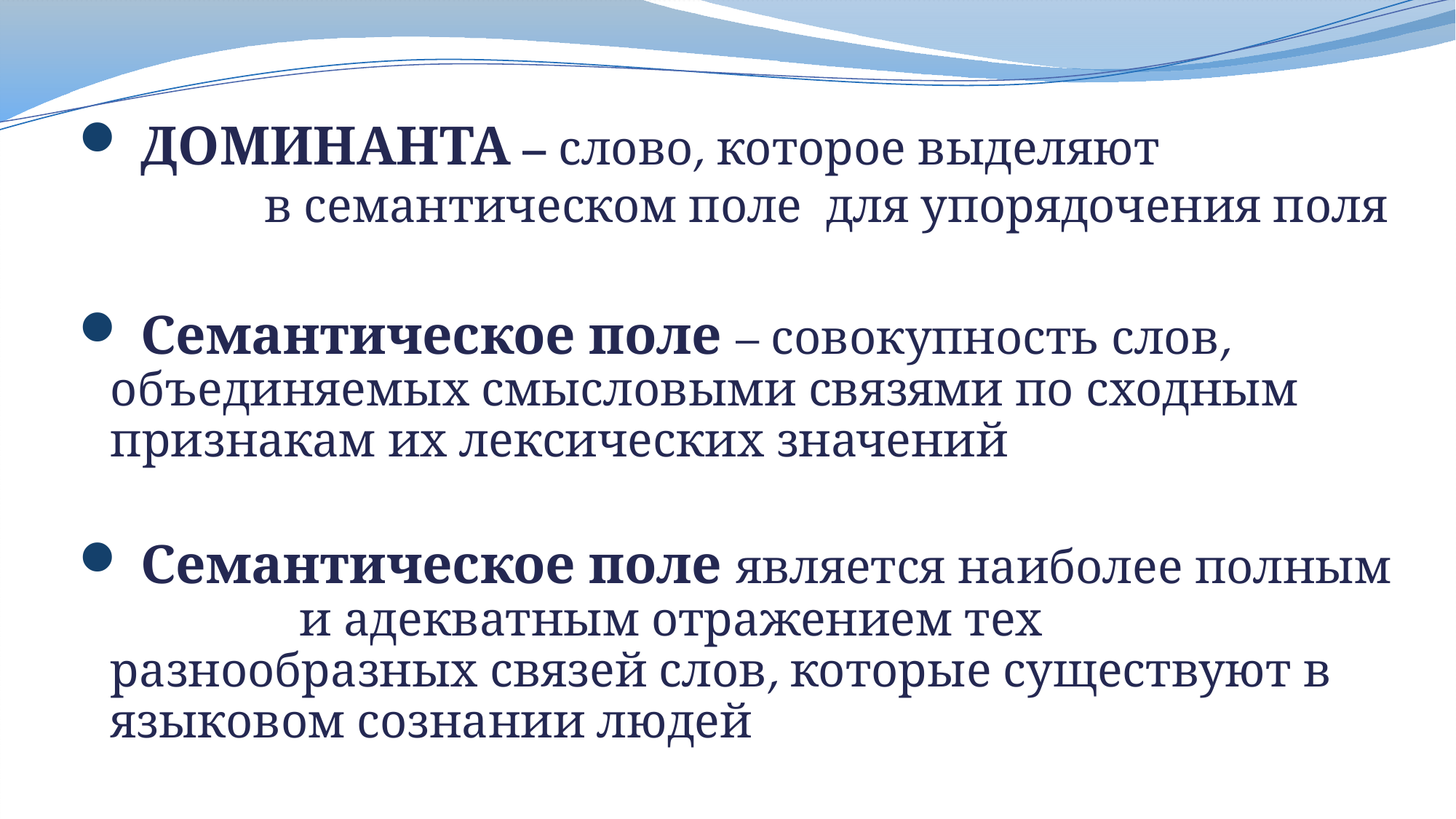

ДОМИНАНТА – слово, которое выделяют                                  в семантическом поле  для упорядочения поля

 Семантическое поле – совокупность слов, объединяемых смысловыми связями по сходным признакам их лексических значений

 Семантическое поле является наиболее полным                 и адекватным отражением тех разнообразных связей слов, которые существуют в языковом сознании людей